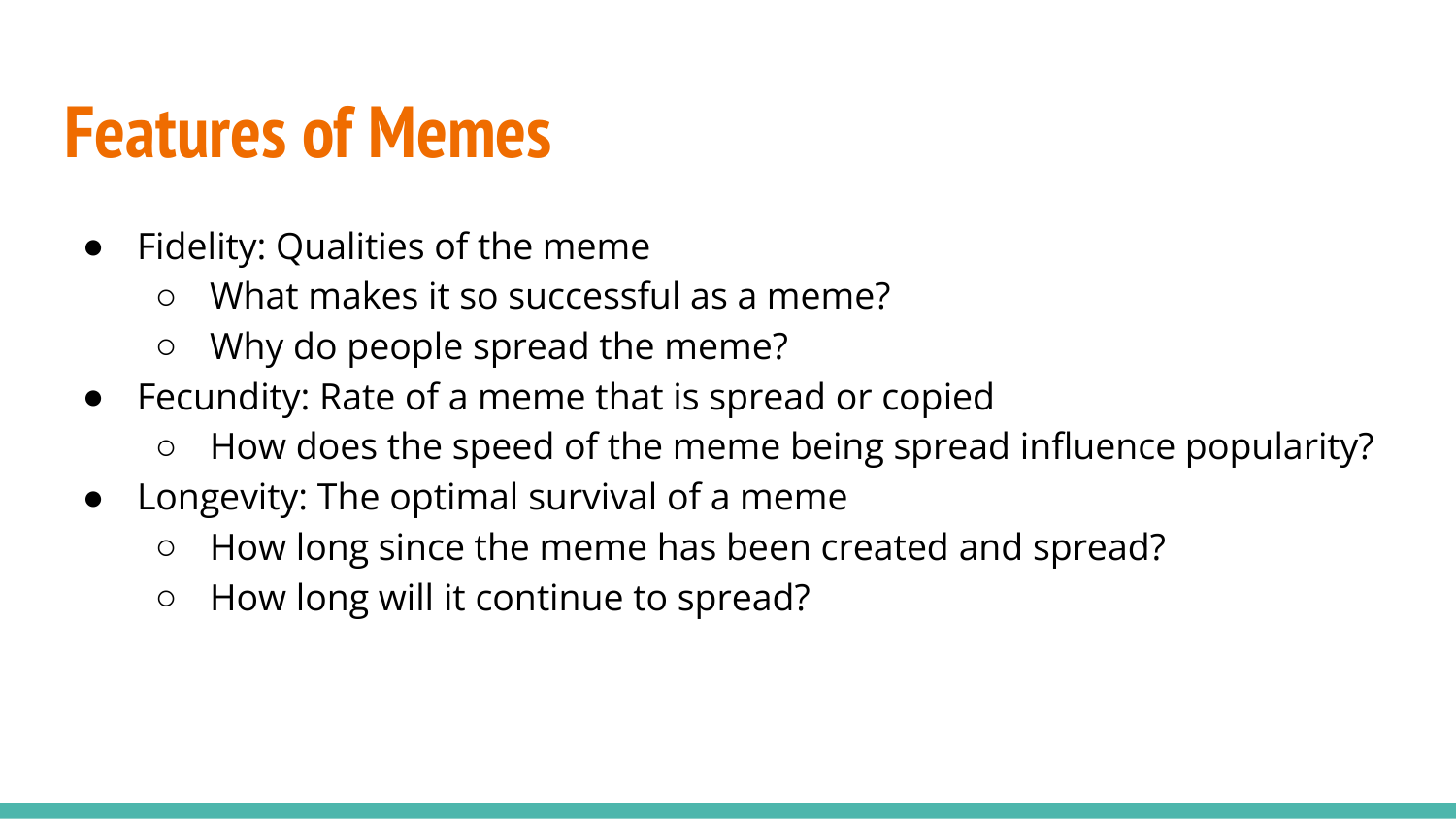

# Features of Memes
Fidelity: Qualities of the meme
What makes it so successful as a meme?
Why do people spread the meme?
Fecundity: Rate of a meme that is spread or copied
How does the speed of the meme being spread influence popularity?
Longevity: The optimal survival of a meme
How long since the meme has been created and spread?
How long will it continue to spread?